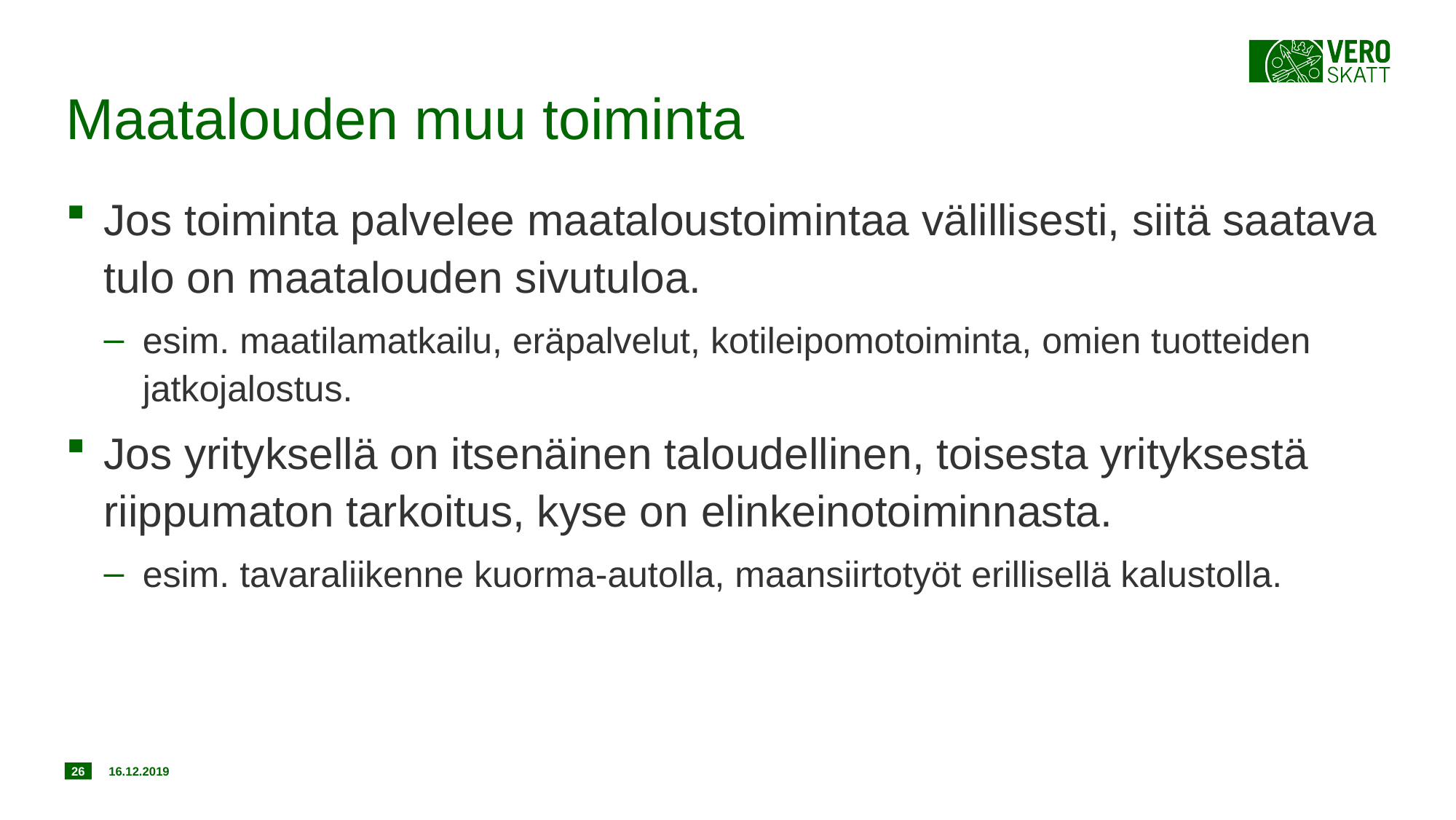

# Maatalouden muu toiminta
Jos toiminta palvelee maataloustoimintaa välillisesti, siitä saatava tulo on maatalouden sivutuloa.
esim. maatilamatkailu, eräpalvelut, kotileipomotoiminta, omien tuotteiden jatkojalostus.
Jos yrityksellä on itsenäinen taloudellinen, toisesta yrityksestä riippumaton tarkoitus, kyse on elinkeinotoiminnasta.
esim. tavaraliikenne kuorma-autolla, maansiirtotyöt erillisellä kalustolla.
26
16.12.2019